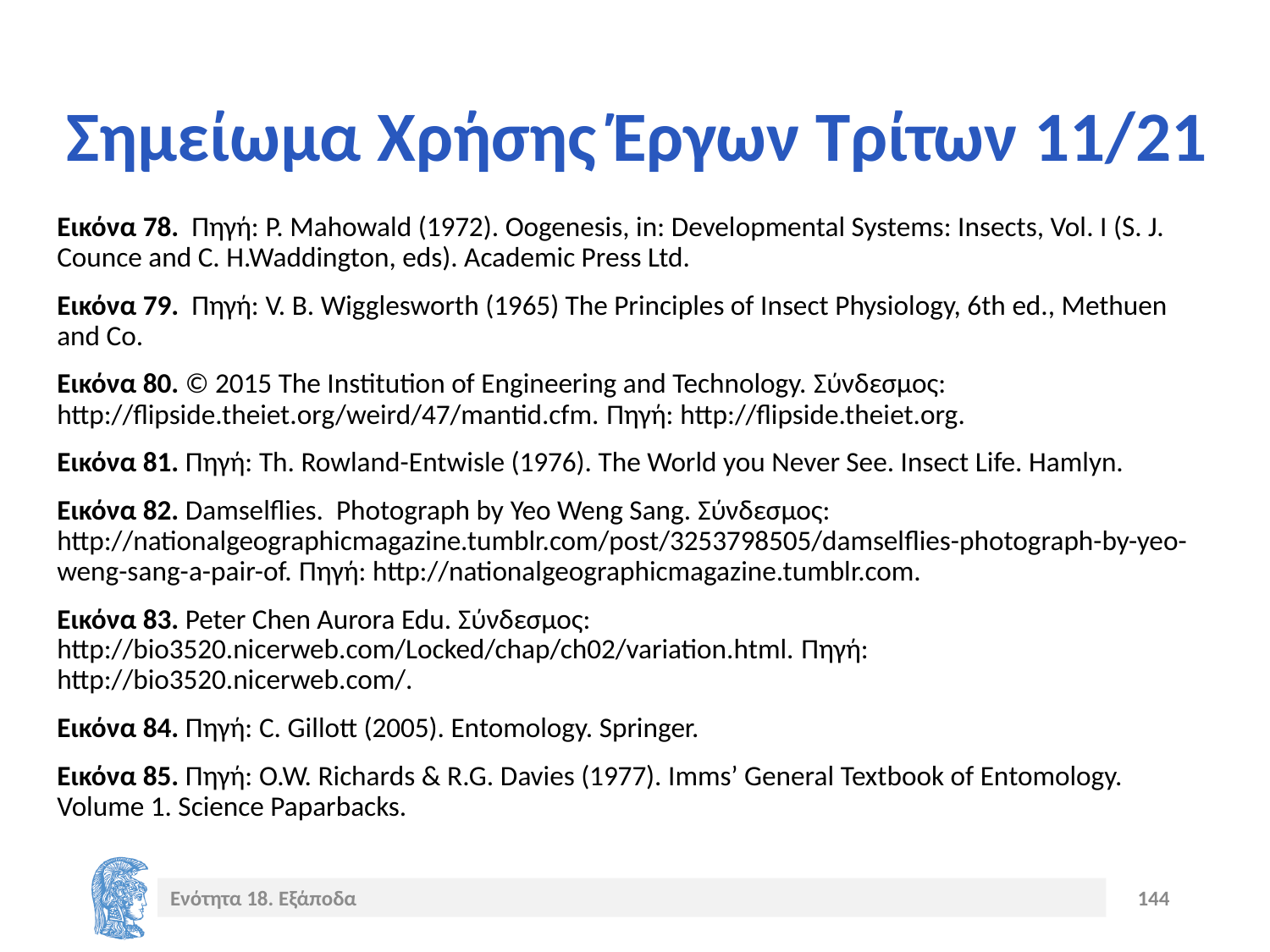

# Σημείωμα Χρήσης Έργων Τρίτων 11/21
Εικόνα 78.  Πηγή: P. Mahowald (1972). Oogenesis, in: Developmental Systems: Insects, Vol. I (S. J. Counce and C. H.Waddington, eds). Academic Press Ltd.
Εικόνα 79.  Πηγή: V. B. Wigglesworth (1965) The Principles of Insect Physiology, 6th ed., Methuen and Co.
Εικόνα 80. © 2015 The Institution of Engineering and Technology. Σύνδεσμος:  http://flipside.theiet.org/weird/47/mantid.cfm. Πηγή: http://flipside.theiet.org.
Εικόνα 81. Πηγή: Th. Rowland-Entwisle (1976). The World you Never See. Insect Life. Hamlyn.
Εικόνα 82. Damselflies.  Photograph by Yeo Weng Sang. Σύνδεσμος: http://nationalgeographicmagazine.tumblr.com/post/3253798505/damselflies-photograph-by-yeo-weng-sang-a-pair-of. Πηγή: http://nationalgeographicmagazine.tumblr.com.
Εικόνα 83. Peter Chen Aurora Edu. Σύνδεσμος: http://bio3520.nicerweb.com/Locked/chap/ch02/variation.html. Πηγή: http://bio3520.nicerweb.com/.
Εικόνα 84. Πηγή: C. Gillott (2005). Entomology. Springer.
Εικόνα 85. Πηγή: O.W. Richards & R.G. Davies (1977). Imms’ General Textbook of Entomology. Volume 1. Science Paparbacks.

Ενότητα 18. Εξάποδα
144